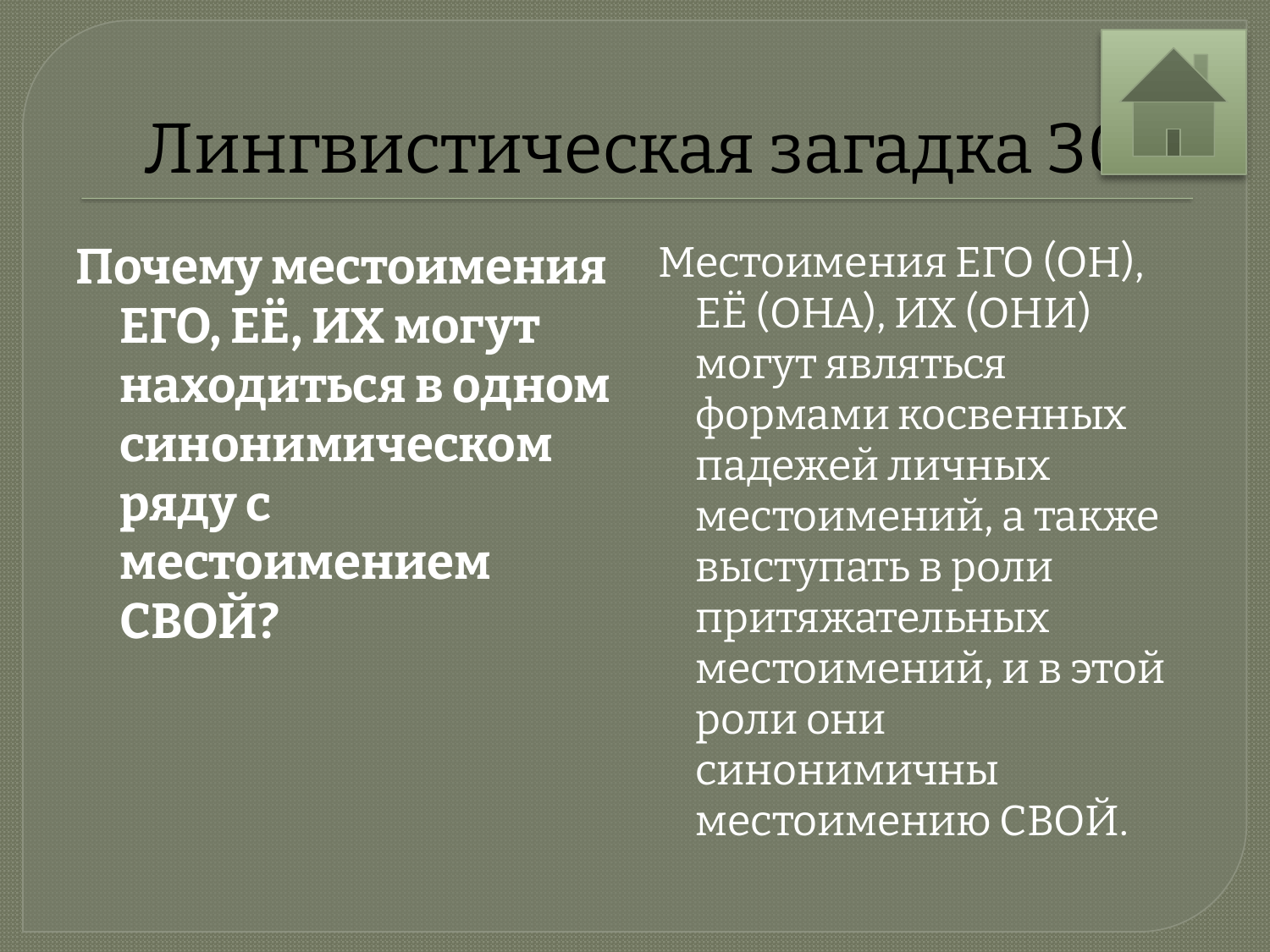

# Лингвистическая загадка 30
Почему местоимения ЕГО, ЕЁ, ИХ могут находиться в одном синонимическом ряду с местоимением СВОЙ?
Местоимения ЕГО (ОН), ЕЁ (ОНА), ИХ (ОНИ) могут являться формами косвенных падежей личных местоимений, а также выступать в роли притяжательных местоимений, и в этой роли они синонимичны местоимению СВОЙ.